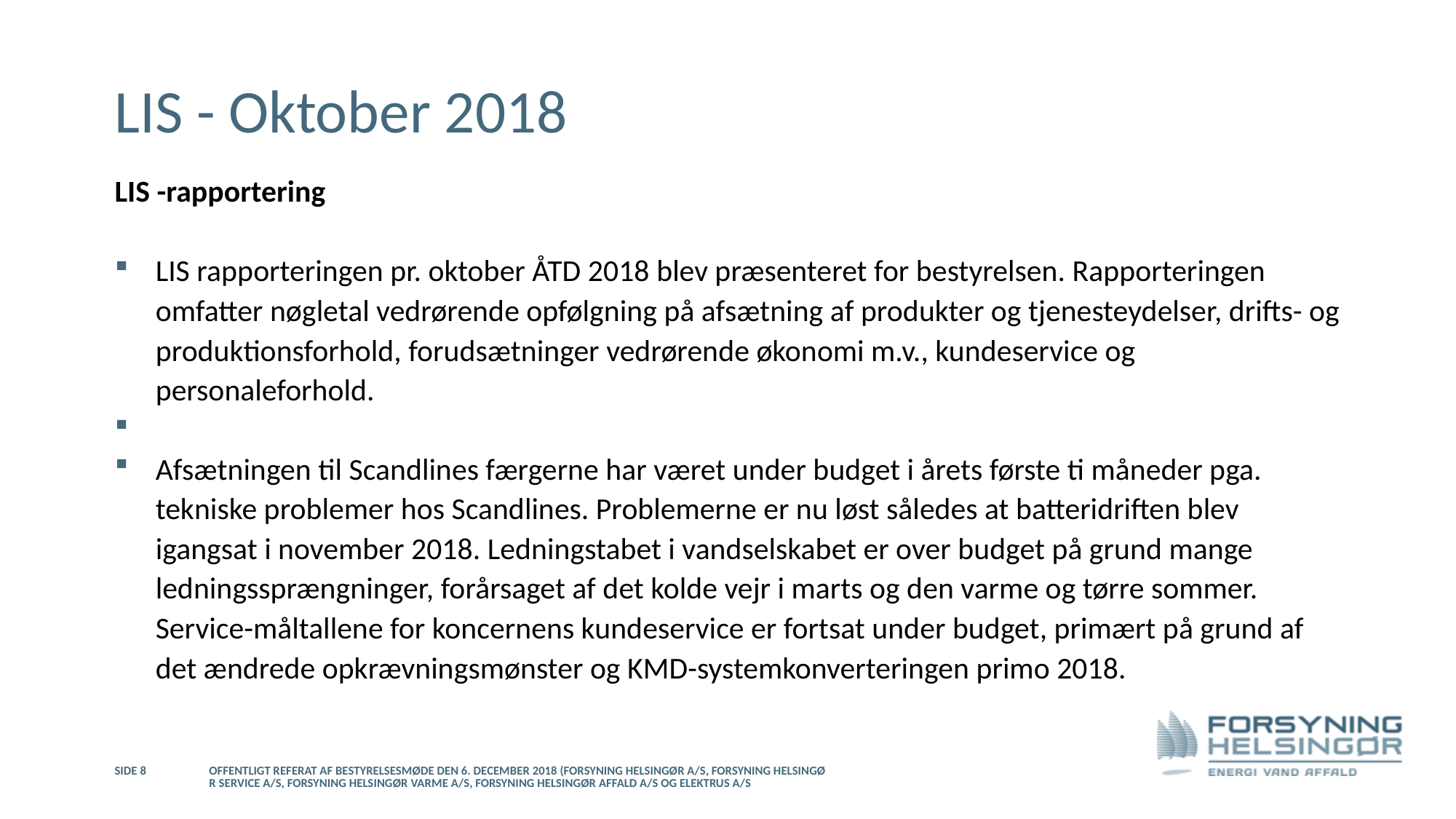

# LIS - Oktober 2018
LIS -rapportering

LIS rapporteringen pr. oktober ÅTD 2018 blev præsenteret for bestyrelsen. Rapporteringen omfatter nøgletal vedrørende opfølgning på afsætning af produkter og tjenesteydelser, drifts- og produktionsforhold, forudsætninger vedrørende økonomi m.v., kundeservice og personaleforhold.

Afsætningen til Scandlines færgerne har været under budget i årets første ti måneder pga. tekniske problemer hos Scandlines. Problemerne er nu løst således at batteridriften blev igangsat i november 2018. Ledningstabet i vandselskabet er over budget på grund mange ledningssprængninger, forårsaget af det kolde vejr i marts og den varme og tørre sommer. Service-måltallene for koncernens kundeservice er fortsat under budget, primært på grund af det ændrede opkrævningsmønster og KMD-systemkonverteringen primo 2018.
Side 8
Offentligt referat af bestyrelsesmøde den 6. december 2018 (Forsyning Helsingør A/S, Forsyning Helsingør Service A/S, Forsyning Helsingør Varme A/S, Forsyning Helsingør Affald A/S og Elektrus A/S